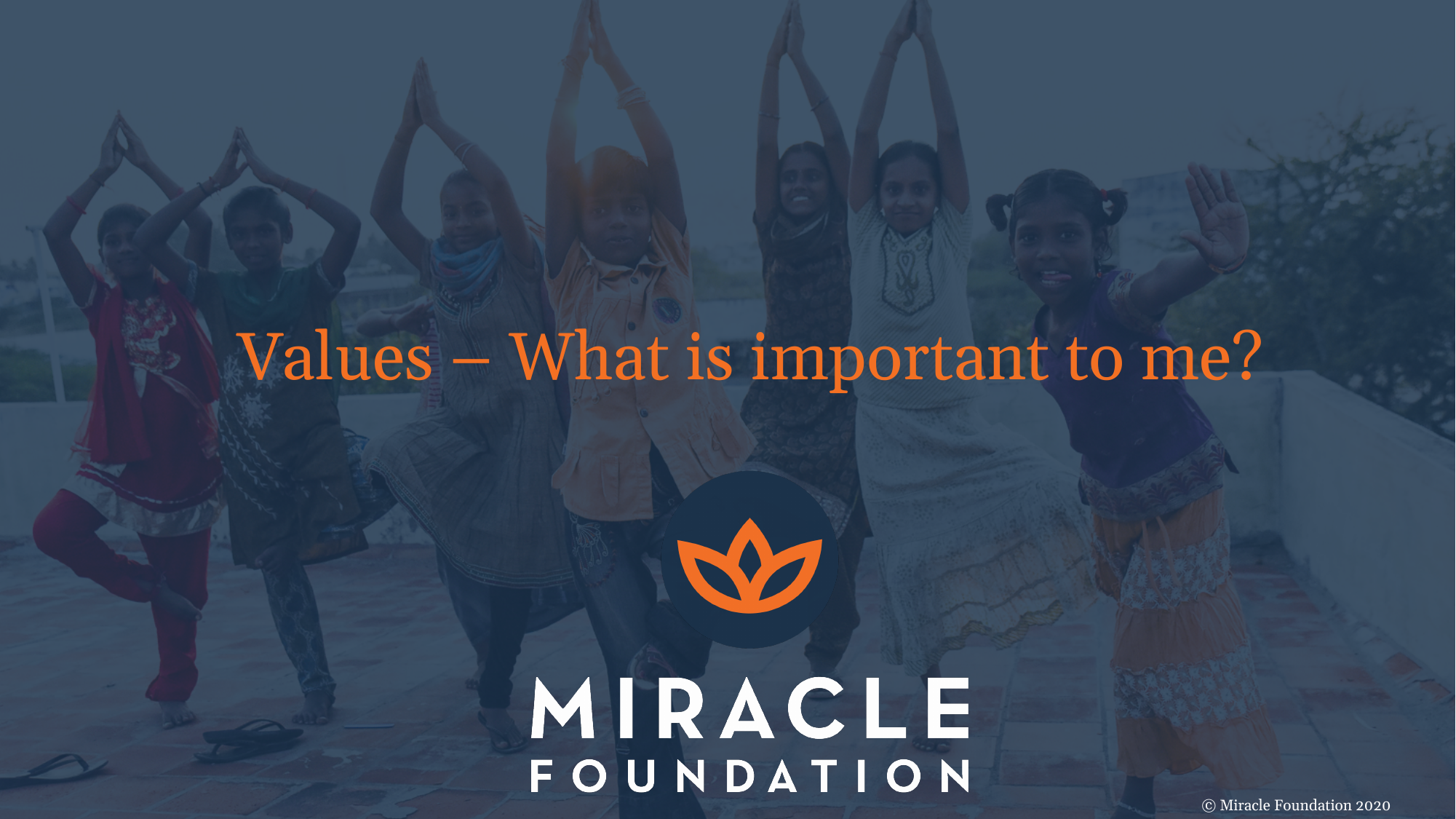

# Values – What is important to me?
© Miracle Foundation 2020